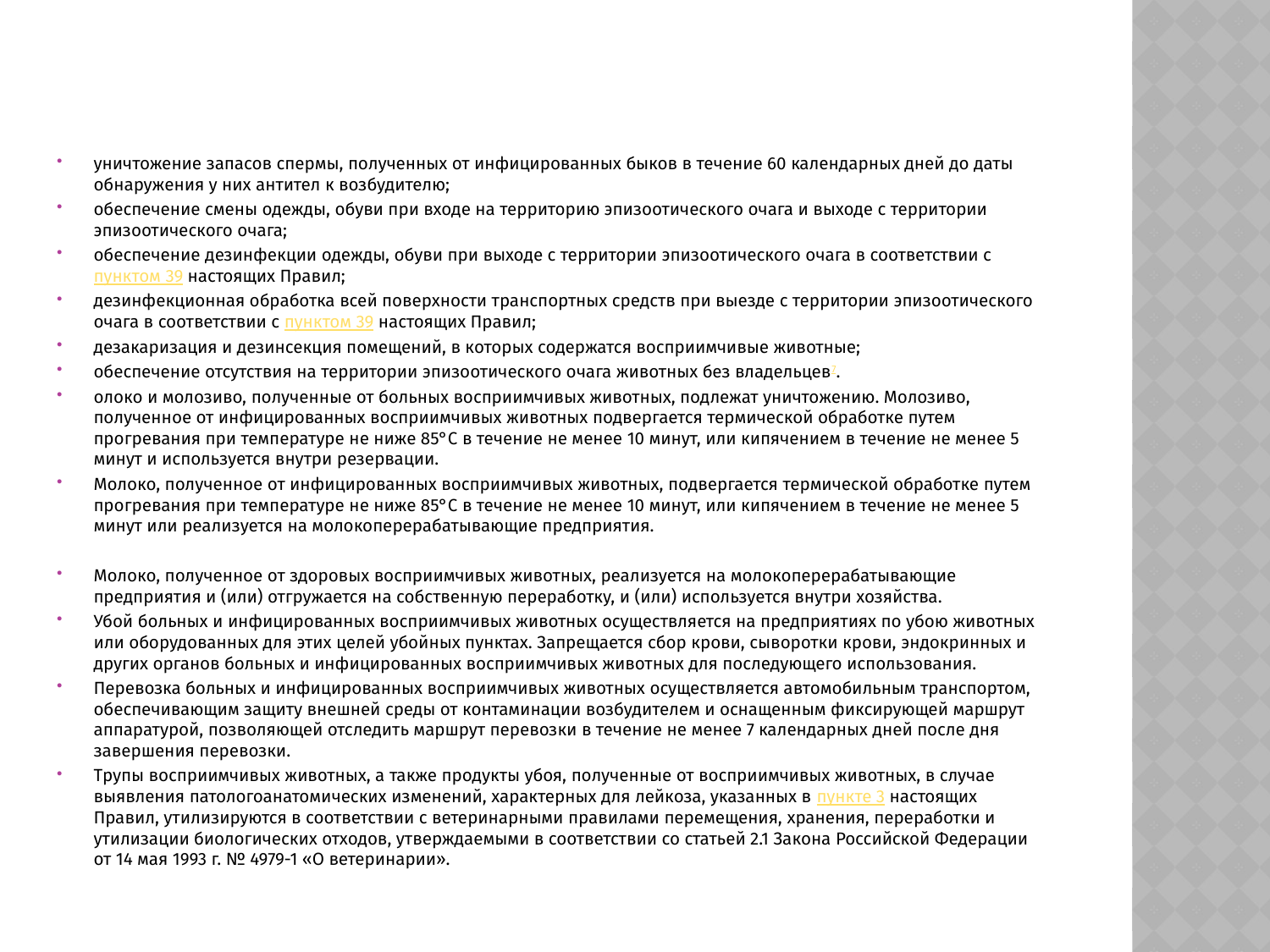

#
уничтожение запасов спермы, полученных от инфицированных быков в течение 60 календарных дней до даты обнаружения у них антител к возбудителю;
обеспечение смены одежды, обуви при входе на территорию эпизоотического очага и выходе с территории эпизоотического очага;
обеспечение дезинфекции одежды, обуви при выходе с территории эпизоотического очага в соответствии с пунктом 39 настоящих Правил;
дезинфекционная обработка всей поверхности транспортных средств при выезде с территории эпизоотического очага в соответствии с пунктом 39 настоящих Правил;
дезакаризация и дезинсекция помещений, в которых содержатся восприимчивые животные;
обеспечение отсутствия на территории эпизоотического очага животных без владельцев7.
олоко и молозиво, полученные от больных восприимчивых животных, подлежат уничтожению. Молозиво, полученное от инфицированных восприимчивых животных подвергается термической обработке путем прогревания при температуре не ниже 85°С в течение не менее 10 минут, или кипячением в течение не менее 5 минут и используется внутри резервации.
Молоко, полученное от инфицированных восприимчивых животных, подвергается термической обработке путем прогревания при температуре не ниже 85°С в течение не менее 10 минут, или кипячением в течение не менее 5 минут или реализуется на молокоперерабатывающие предприятия.

Молоко, полученное от здоровых восприимчивых животных, реализуется на молокоперерабатывающие предприятия и (или) отгружается на собственную переработку, и (или) используется внутри хозяйства.
Убой больных и инфицированных восприимчивых животных осуществляется на предприятиях по убою животных или оборудованных для этих целей убойных пунктах. Запрещается сбор крови, сыворотки крови, эндокринных и других органов больных и инфицированных восприимчивых животных для последующего использования.
Перевозка больных и инфицированных восприимчивых животных осуществляется автомобильным транспортом, обеспечивающим защиту внешней среды от контаминации возбудителем и оснащенным фиксирующей маршрут аппаратурой, позволяющей отследить маршрут перевозки в течение не менее 7 календарных дней после дня завершения перевозки.
Трупы восприимчивых животных, а также продукты убоя, полученные от восприимчивых животных, в случае выявления патологоанатомических изменений, характерных для лейкоза, указанных в пункте 3 настоящих Правил, утилизируются в соответствии с ветеринарными правилами перемещения, хранения, переработки и утилизации биологических отходов, утверждаемыми в соответствии со статьей 2.1 Закона Российской Федерации от 14 мая 1993 г. № 4979-1 «О ветеринарии».